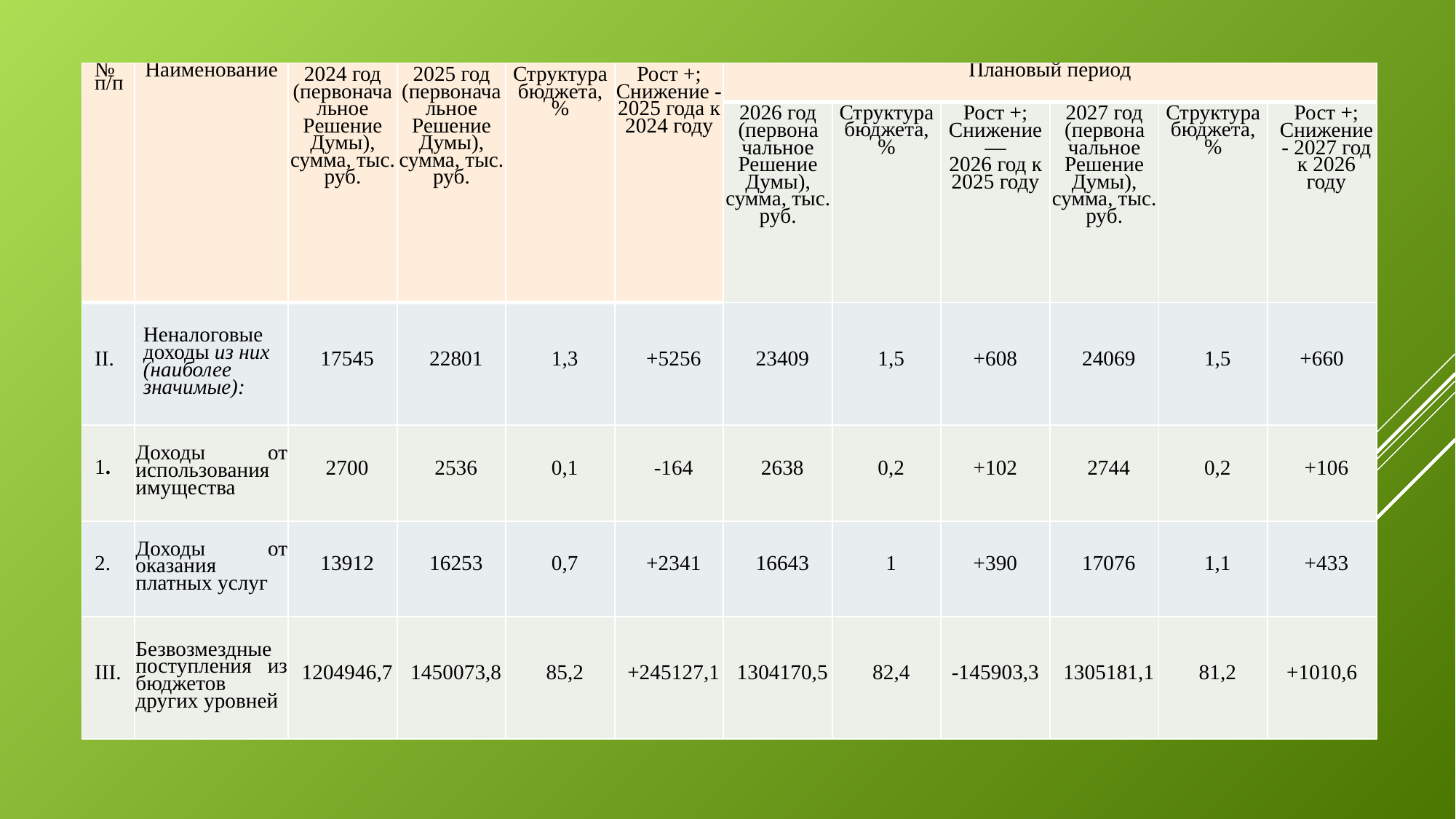

| № п/п | Наименование | 2024 год (первоначальное Решение Думы), сумма, тыс. руб. | 2025 год (первоначальное Решение Думы), сумма, тыс. руб. | Структура бюджета, % | Рост +; Снижение - 2025 года к 2024 году | Плановый период |  |  |  |  |  |
| --- | --- | --- | --- | --- | --- | --- | --- | --- | --- | --- | --- |
|  |  |  |  |  |  | 2026 год (первона­чальное Решение Думы), сумма, тыс. руб. | Структура бюджета, % | Рост +; Сниже­ние — 2026 год к 2025 году | 2027 год (первона­чальное Решение Думы), сумма, тыс. руб. | Структура бюджета, % | Рост +; Сниже­ние - 2027 год к 2026 году |
| II. | Неналоговые доходы из них (наиболее значимые): | 17545 | 22801 | 1,3 | +5256 | 23409 | 1,5 | +608 | 24069 | 1,5 | +660 |
| 1. | Доходы от использования имущества | 2700 | 2536 | 0,1 | -164 | 2638 | 0,2 | +102 | 2744 | 0,2 | +106 |
| 2. | Доходы от оказания платных услуг | 13912 | 16253 | 0,7 | +2341 | 16643 | 1 | +390 | 17076 | 1,1 | +433 |
| III. | Безвозмездные поступления из бюджетов других уровней | 1204946,7 | 1450073,8 | 85,2 | +245127,1 | 1304170,5 | 82,4 | -145903,3 | 1305181,1 | 81,2 | +1010,6 |